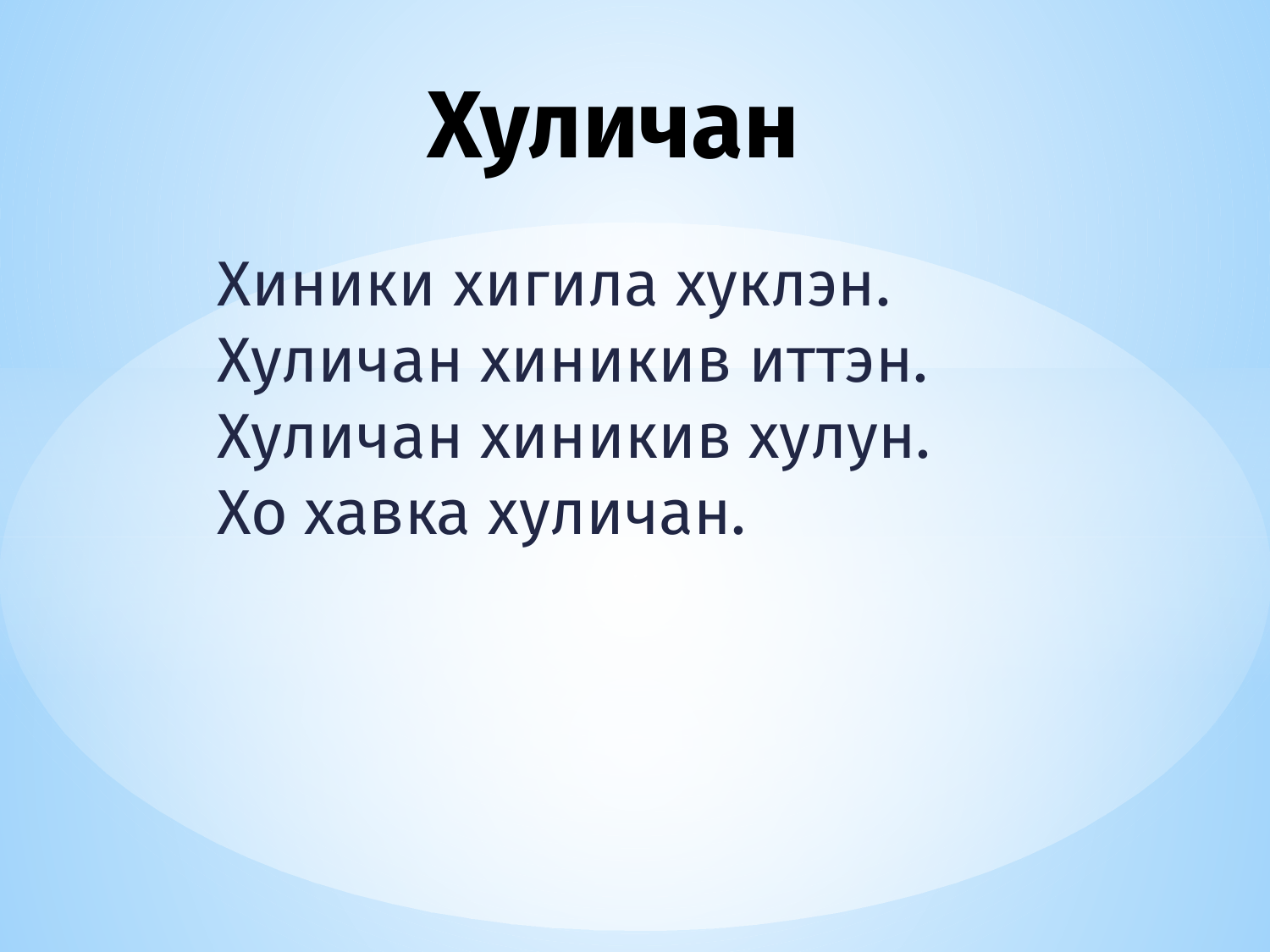

# Хуличан
Хиники хигила хуклэн. Хуличан хиникив иттэн. Хуличан хиникив хулун. Хо хавка хуличан.